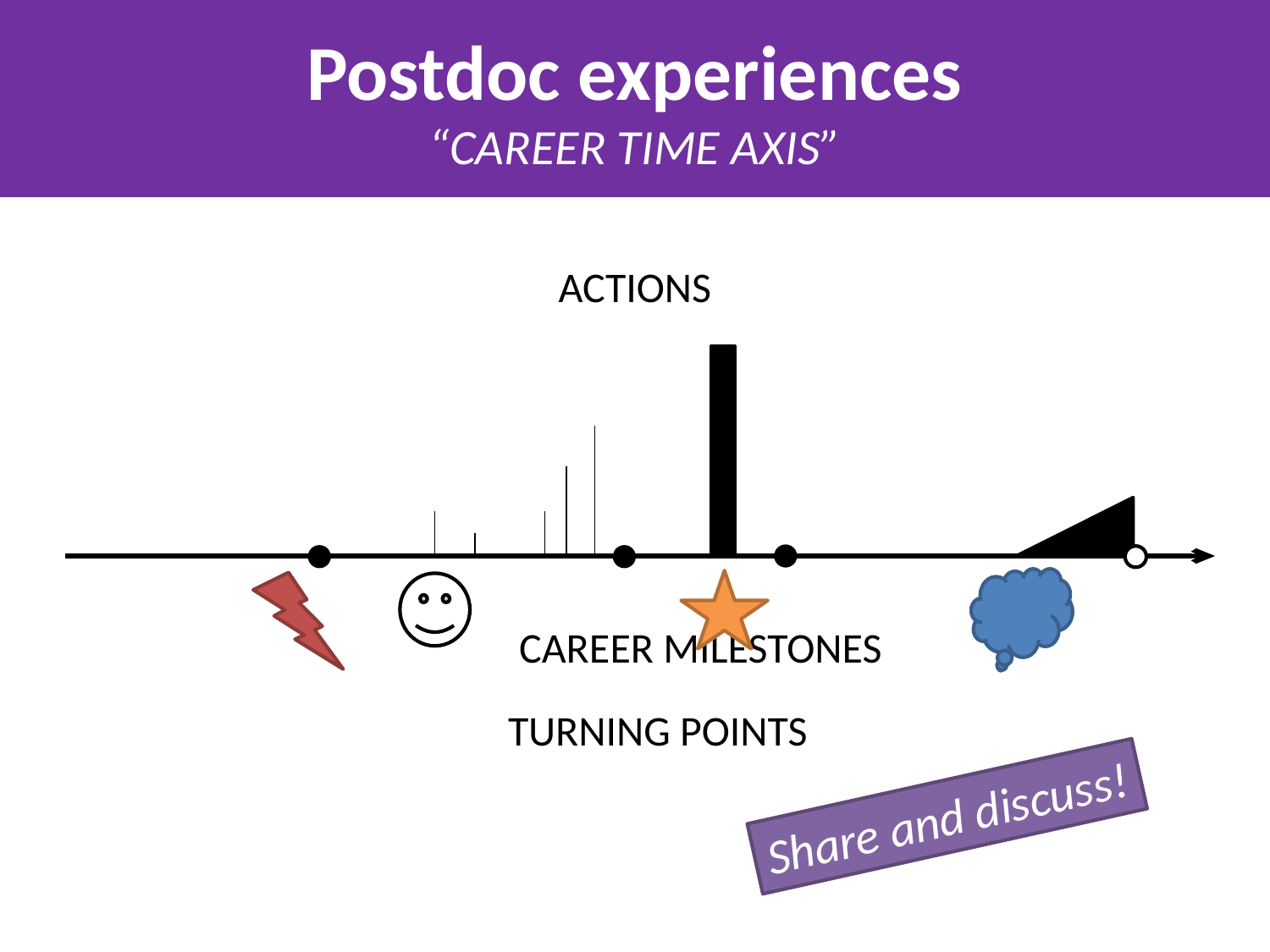

# Postdoc experiences “career time axis”
ACTIONS

CAREER MILESTONES
TURNING POINTS
Share and discuss!